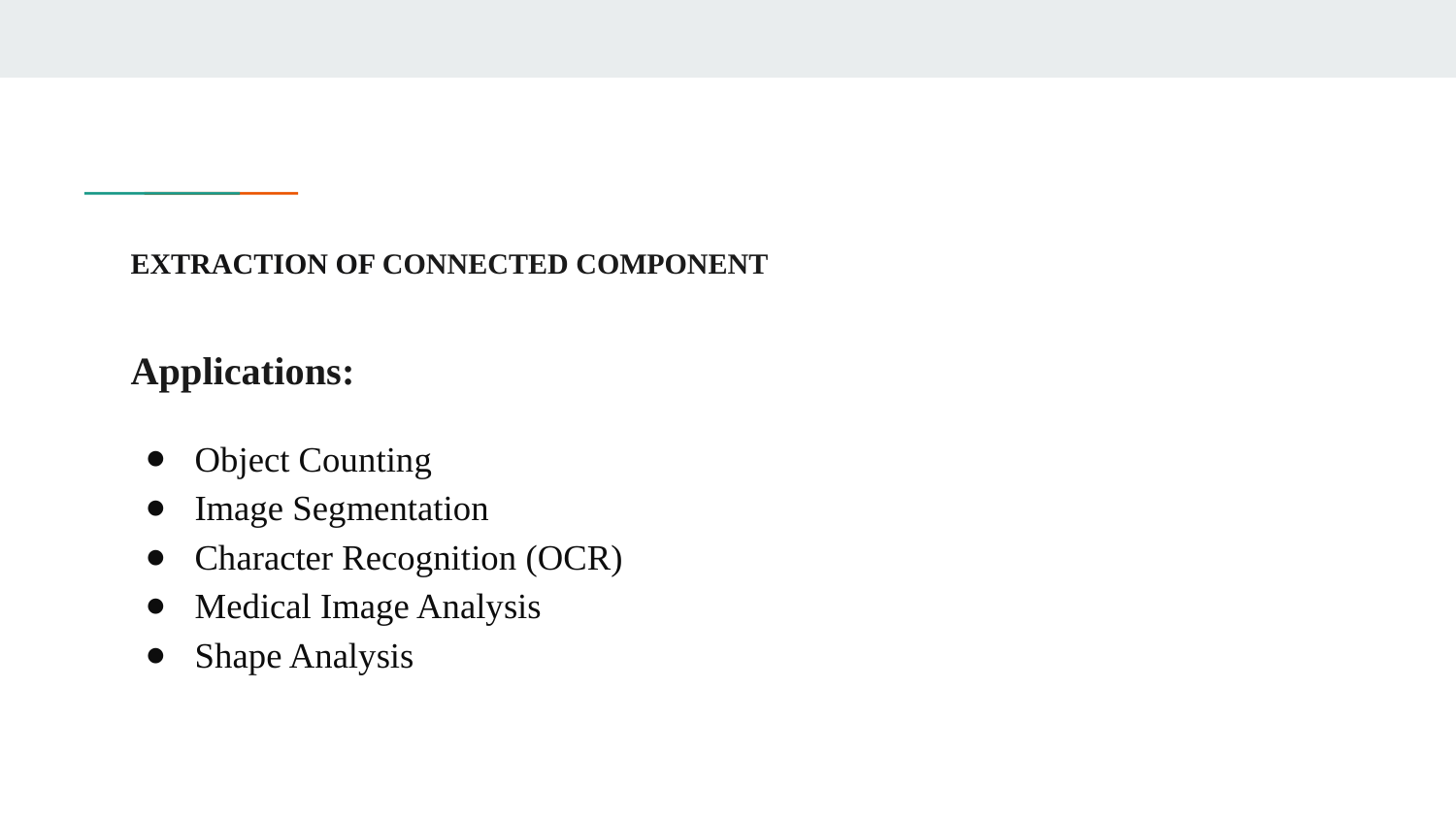

# EXTRACTION OF CONNECTED COMPONENT
Applications:
Object Counting
Image Segmentation
Character Recognition (OCR)
Medical Image Analysis
Shape Analysis